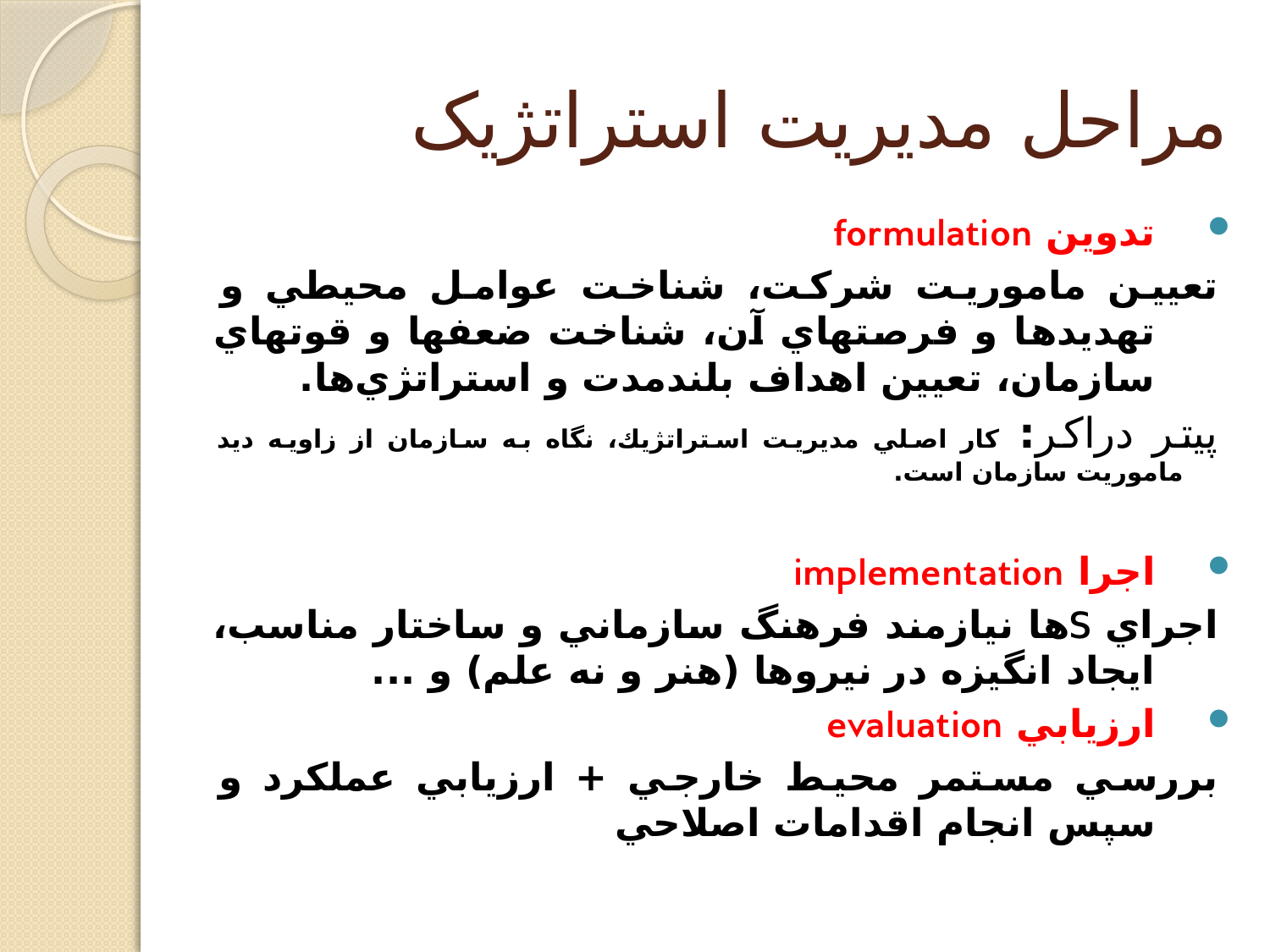

# مراحل مديريت استراتژيک
تدوين formulation
	تعيين ماموريت شركت، شناخت عوامل محيطي و تهديدها و فرصتهاي آن، شناخت ضعفها و قوتهاي سازمان، تعيين اهداف بلندمدت و استراتژي‌ها.
	پيتر دراكر: كار اصلي مديريت استراتژيك، نگاه به سازمان از زاويه ديد ماموريت سازمان است.

اجرا implementation
	اجراي Sها نيازمند فرهنگ سازماني و ساختار مناسب، ايجاد انگيزه در نيروها (هنر و نه علم) و ...
ارزيابي evaluation
	بررسي مستمر محيط خارجي + ارزيابي عملکرد و سپس انجام اقدامات اصلاحي